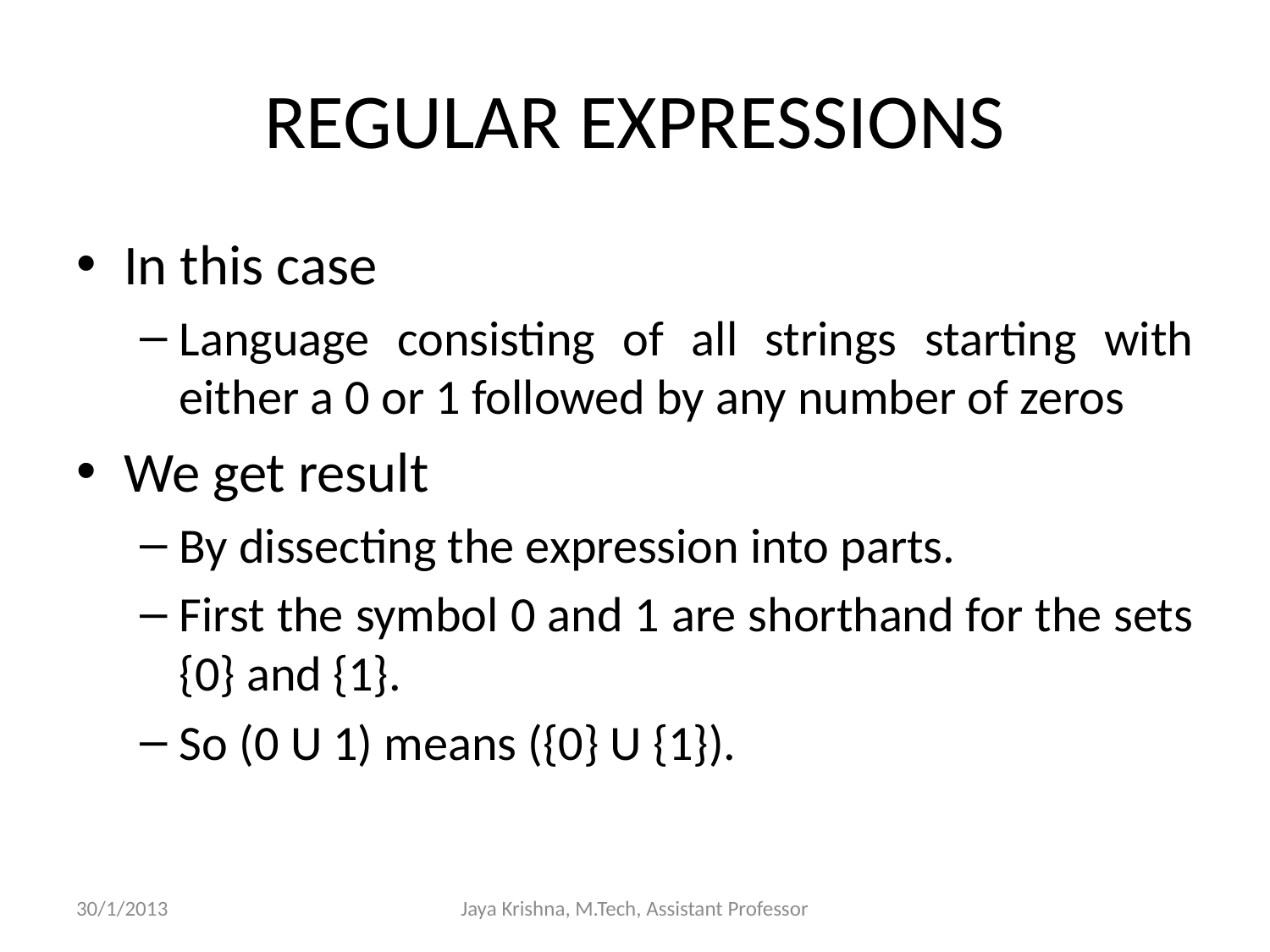

# REGULAR EXPRESSIONS
In this case
Language consisting of all strings starting with either a 0 or 1 followed by any number of zeros
We get result
By dissecting the expression into parts.
First the symbol 0 and 1 are shorthand for the sets {0} and {1}.
So (0 U 1) means ({0} U {1}).

30/1/2013
Jaya Krishna, M.Tech, Assistant Professor